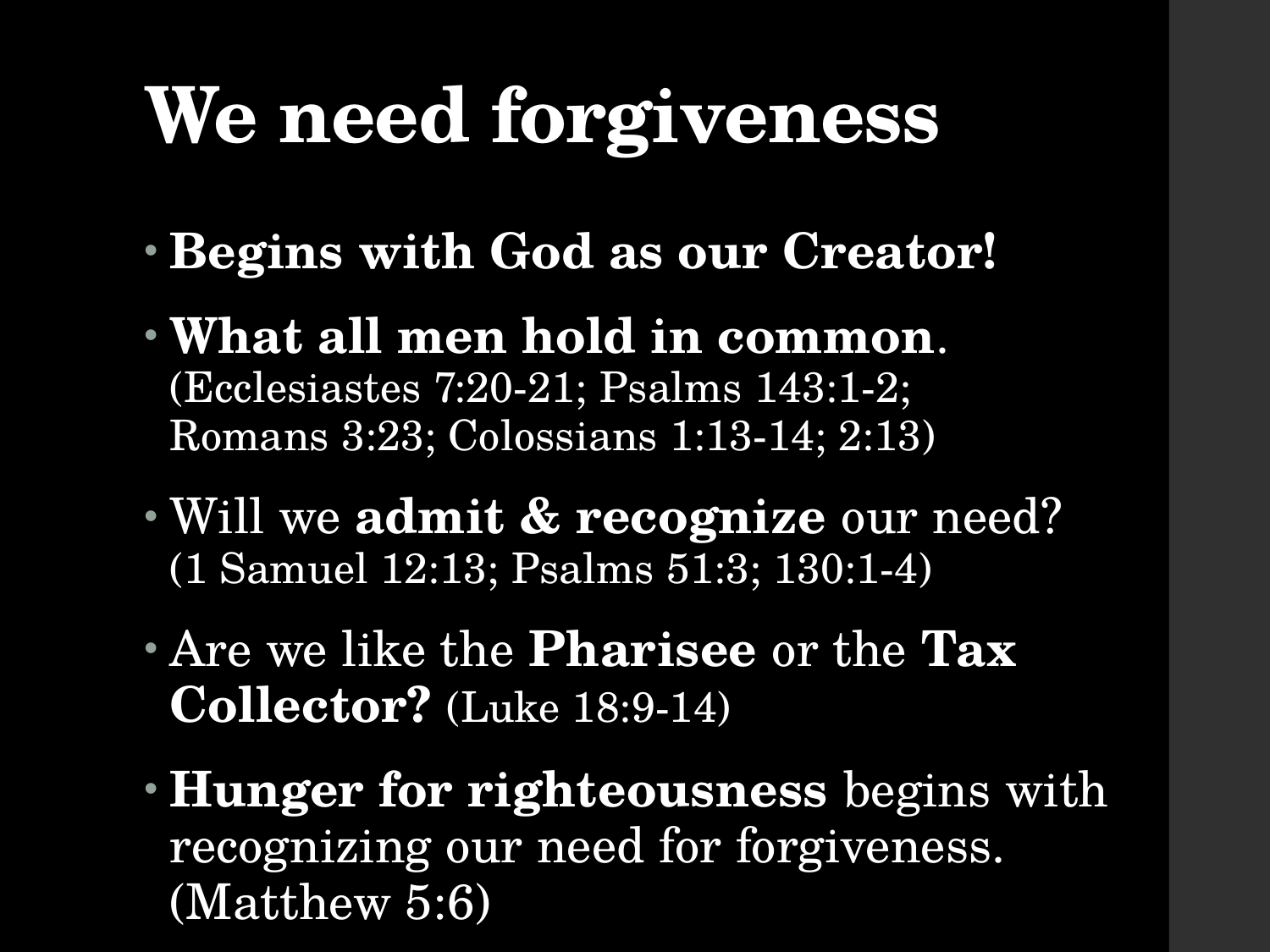

# We need forgiveness
Begins with God as our Creator!
What all men hold in common.
(Ecclesiastes 7:20-21; Psalms 143:1-2;
Romans 3:23; Colossians 1:13-14; 2:13)
Will we admit & recognize our need?
(1 Samuel 12:13; Psalms 51:3; 130:1-4)
Are we like the Pharisee or the Tax Collector? (Luke 18:9-14)
Hunger for righteousness begins with recognizing our need for forgiveness. (Matthew 5:6)